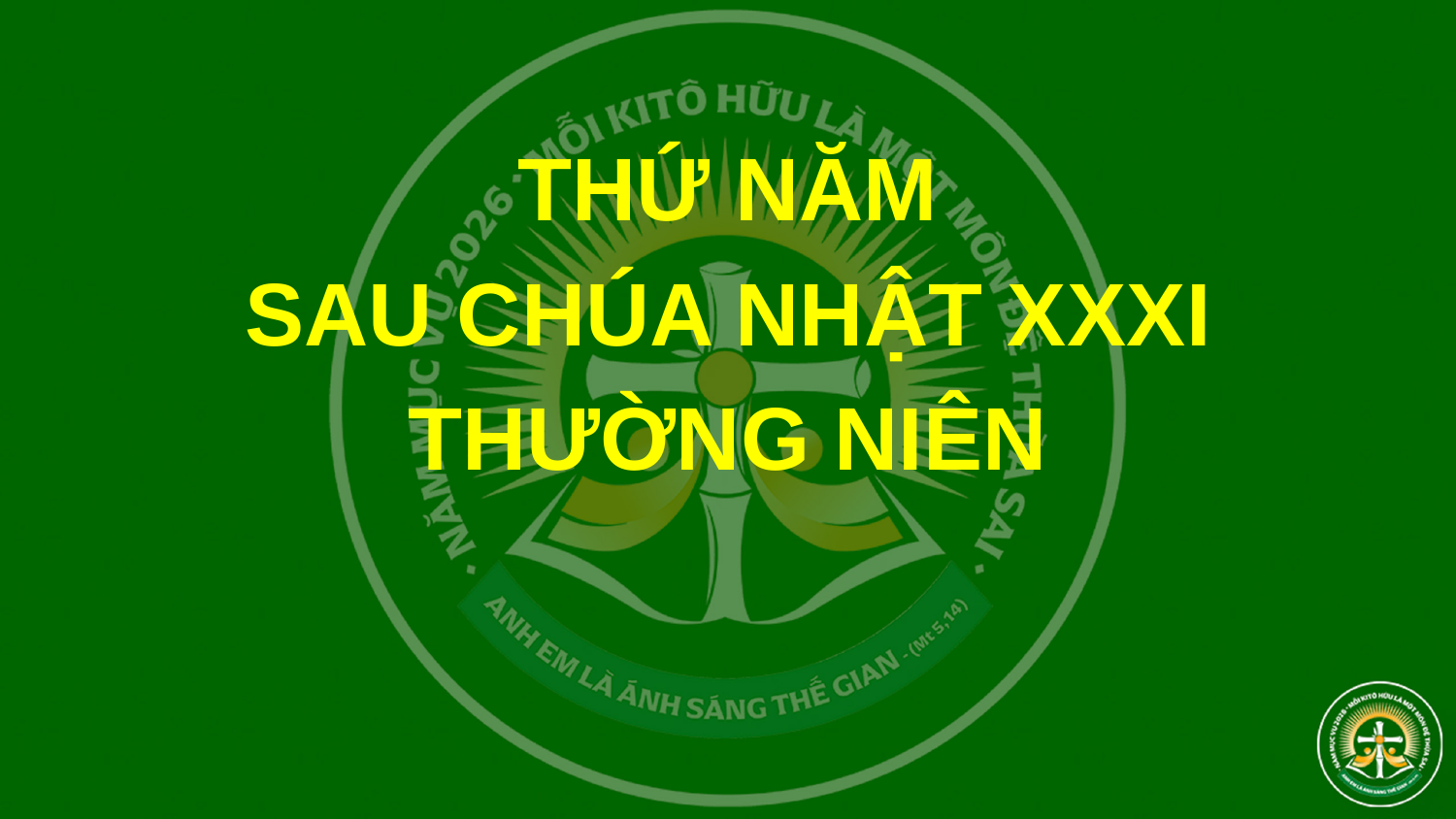

THỨ NĂM
SAU CHÚA NHẬT XXXI
THƯỜNG NIÊN